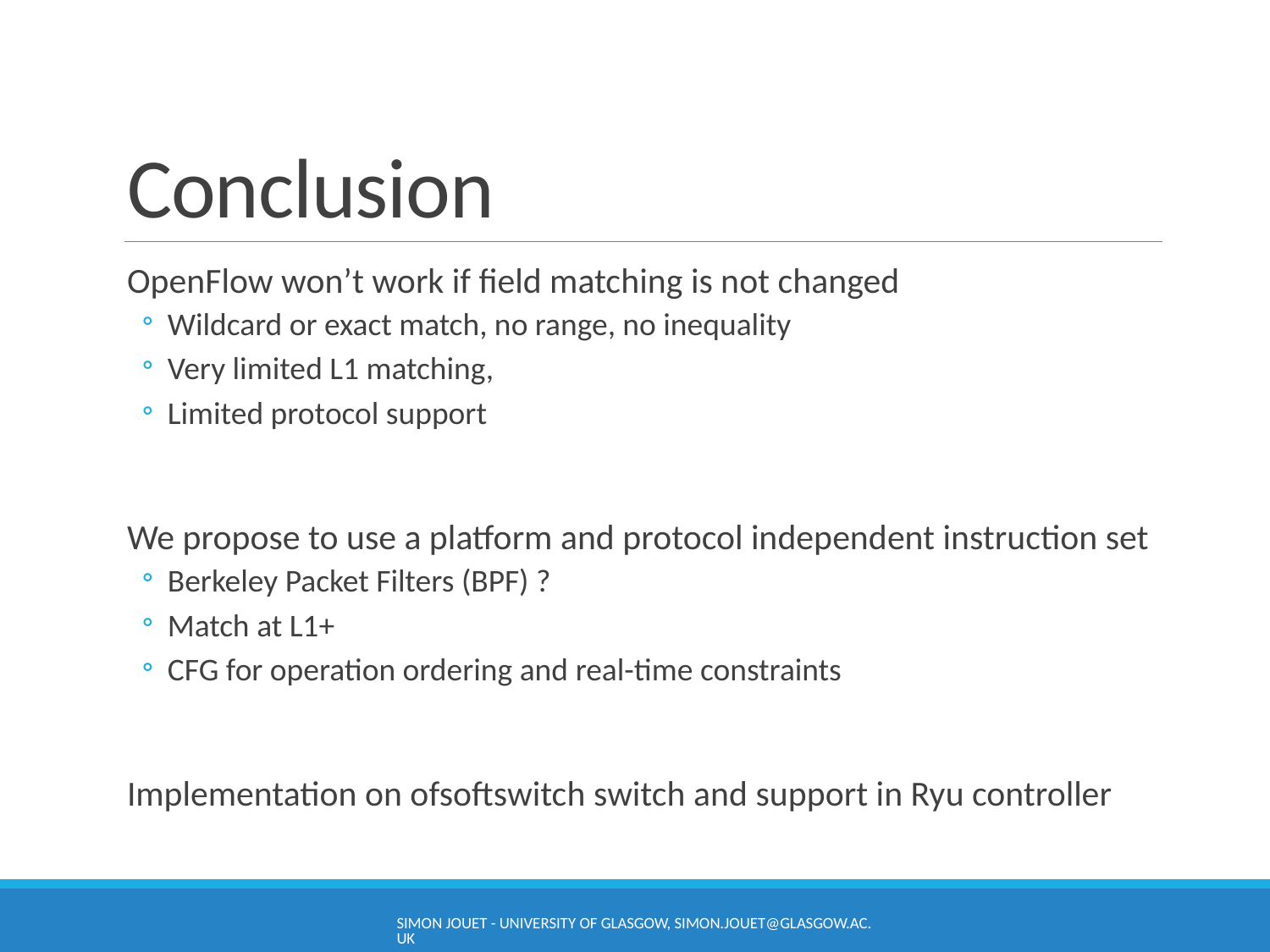

# Conclusion
OpenFlow won’t work if field matching is not changed
Wildcard or exact match, no range, no inequality
Very limited L1 matching,
Limited protocol support

We propose to use a platform and protocol independent instruction set
Berkeley Packet Filters (BPF) ?
Match at L1+
CFG for operation ordering and real-time constraints

Implementation on ofsoftswitch switch and support in Ryu controller
Simon Jouet - University of Glasgow, simon.jouet@glasgow.ac.uk